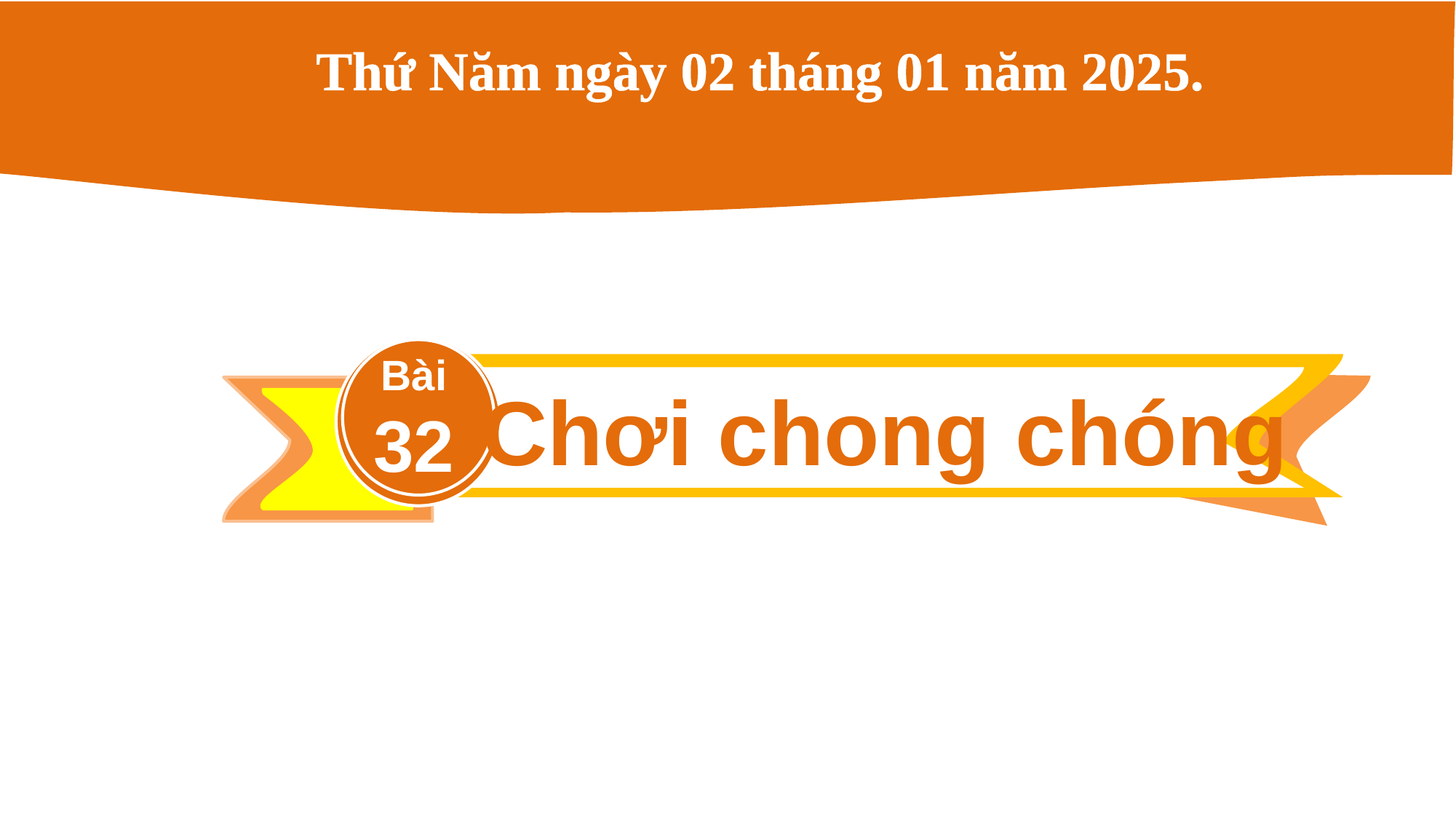

Thứ Năm ngày 02 tháng 01 năm 2025.

Bài
32

Chơi chong chóng